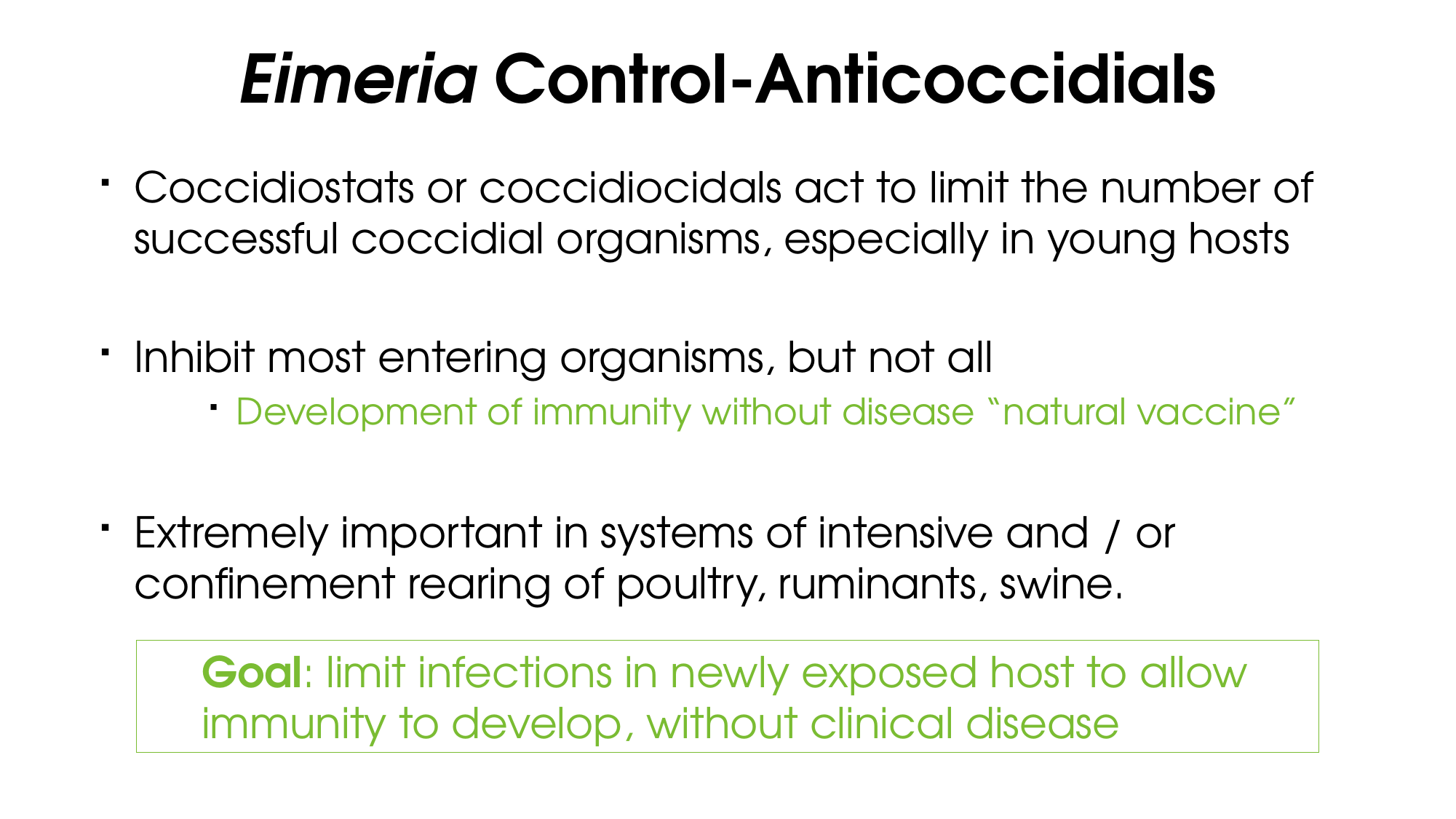

Eimeria Control-Anticoccidials
Coccidiostats or coccidiocidals act to limit the number of successful coccidial organisms, especially in young hosts

Inhibit most entering organisms, but not all
Development of immunity without disease “natural vaccine”

Extremely important in systems of intensive and / or confinement rearing of poultry, ruminants, swine.
Goal: limit infections in newly exposed host to allow immunity to develop, without clinical disease